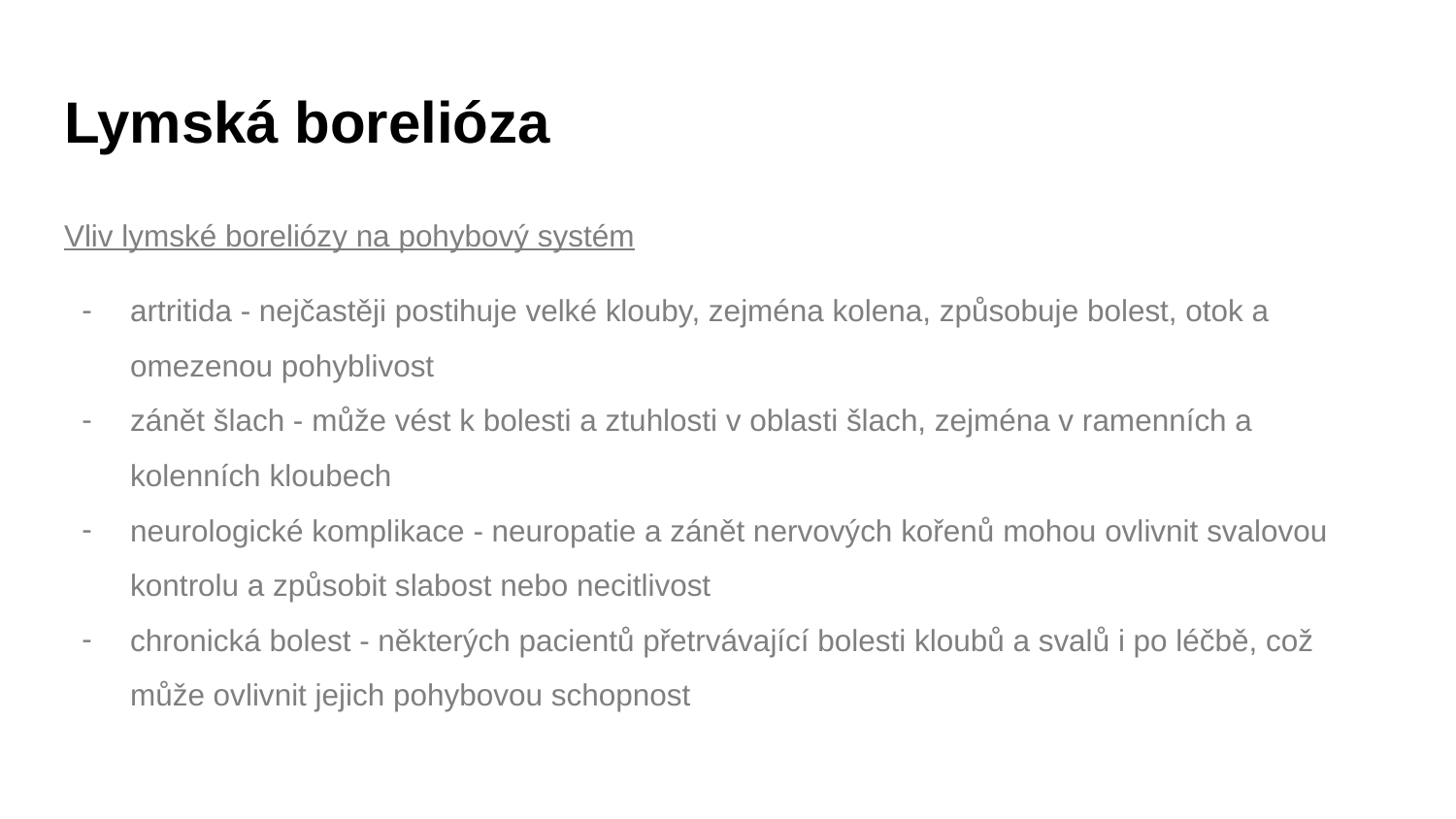

# Lymská borelióza
Vliv lymské boreliózy na pohybový systém
artritida - nejčastěji postihuje velké klouby, zejména kolena, způsobuje bolest, otok a omezenou pohyblivost
zánět šlach - může vést k bolesti a ztuhlosti v oblasti šlach, zejména v ramenních a kolenních kloubech
neurologické komplikace - neuropatie a zánět nervových kořenů mohou ovlivnit svalovou kontrolu a způsobit slabost nebo necitlivost
chronická bolest - některých pacientů přetrvávající bolesti kloubů a svalů i po léčbě, což může ovlivnit jejich pohybovou schopnost